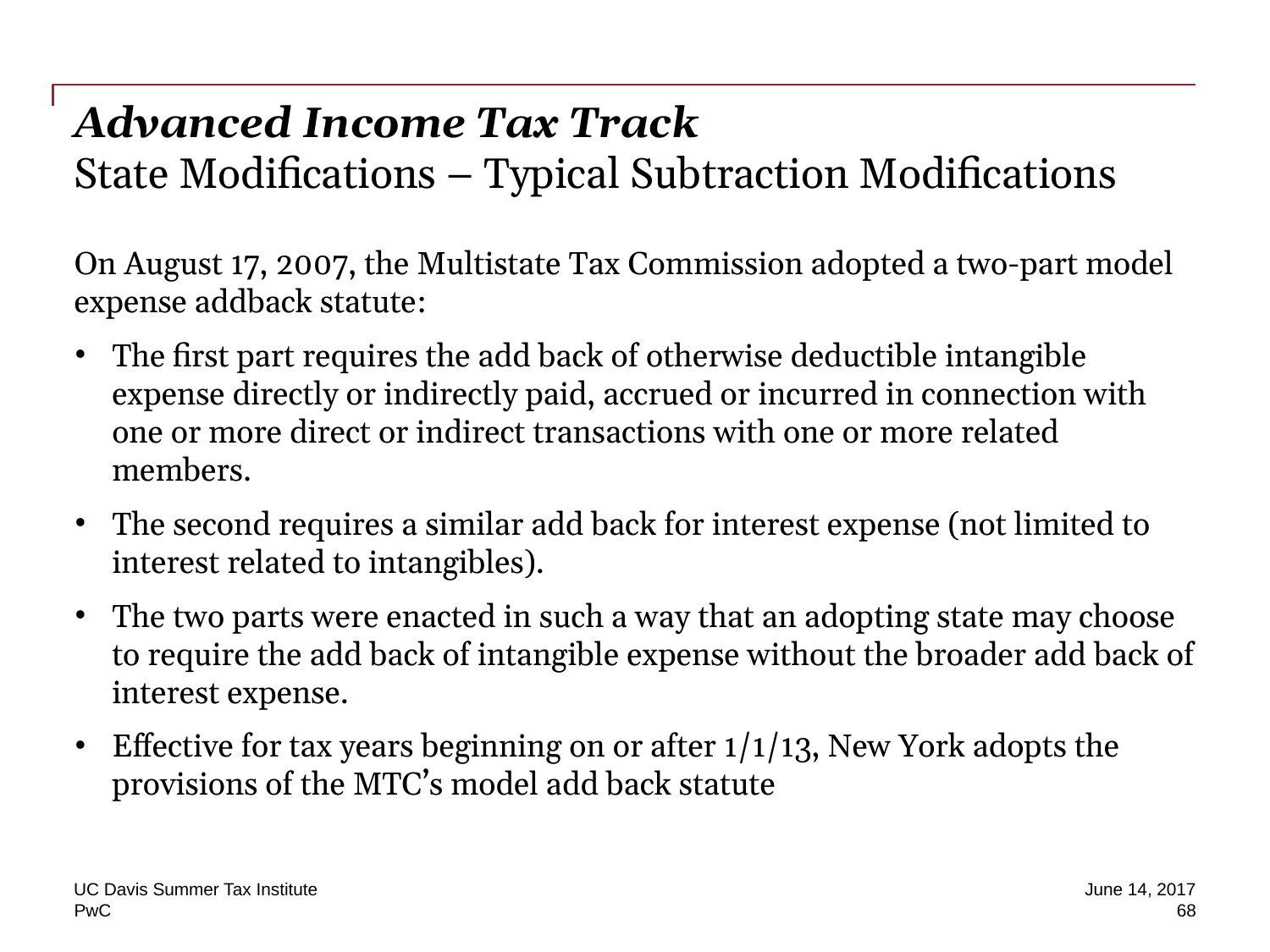

# Advanced Income Tax Track State Modifications – Typical Subtraction Modifications
On August 17, 2007, the Multistate Tax Commission adopted a two-part model expense addback statute:
The first part requires the add back of otherwise deductible intangible expense directly or indirectly paid, accrued or incurred in connection with one or more direct or indirect transactions with one or more related members.
The second requires a similar add back for interest expense (not limited to interest related to intangibles).
The two parts were enacted in such a way that an adopting state may choose to require the add back of intangible expense without the broader add back of interest expense.
Effective for tax years beginning on or after 1/1/13, New York adopts the provisions of the MTC’s model add back statute

UC Davis Summer Tax Institute
June 14, 2017
 68